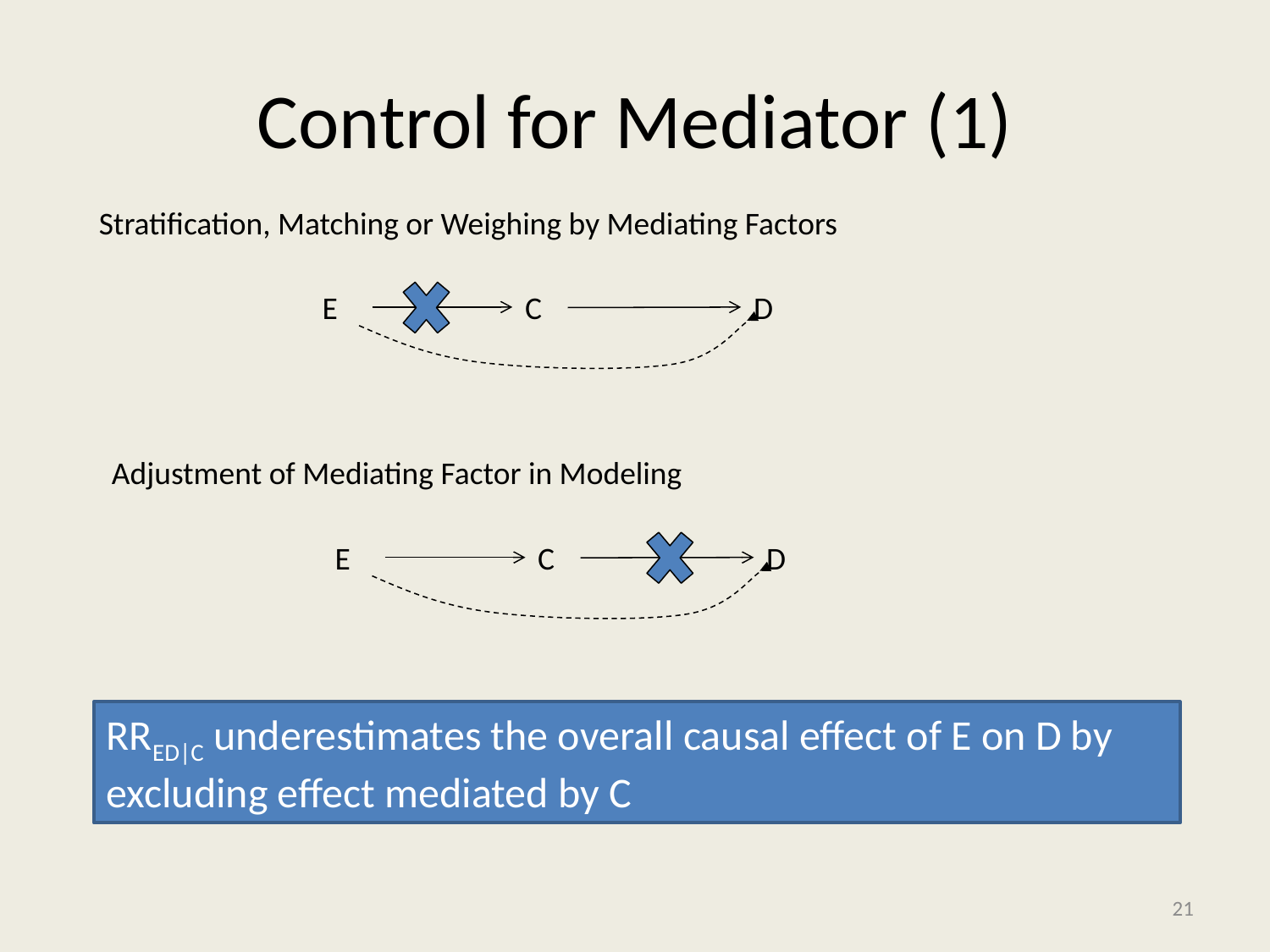

# Control for Mediator (1)
Stratification, Matching or Weighing by Mediating Factors

E
C
D

Adjustment of Mediating Factor in Modeling

E
C
D

RRED|C underestimates the overall causal effect of E on D by excluding effect mediated by C
21